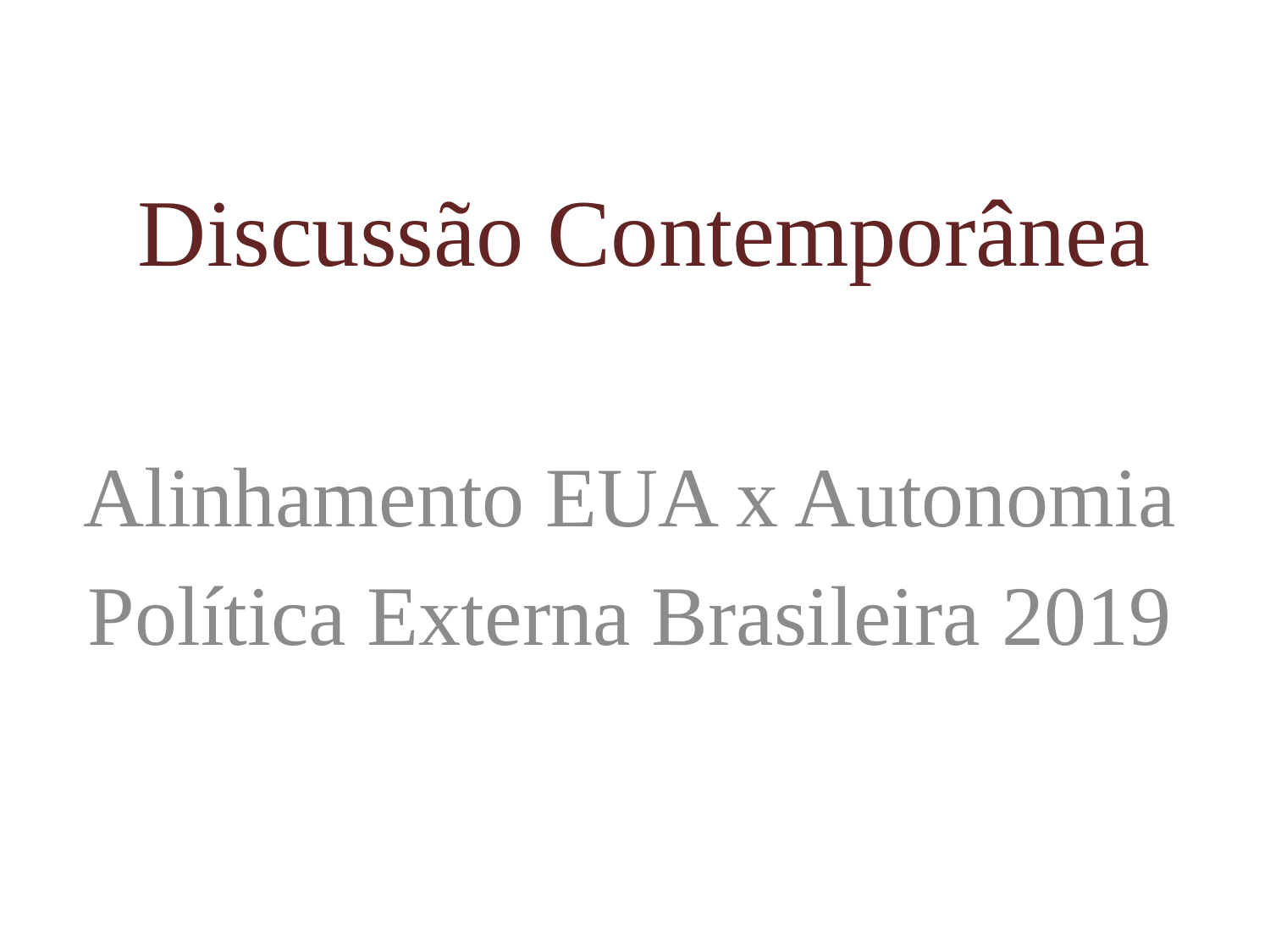

# Discussão Contemporânea
Alinhamento EUA x Autonomia
Política Externa Brasileira 2019